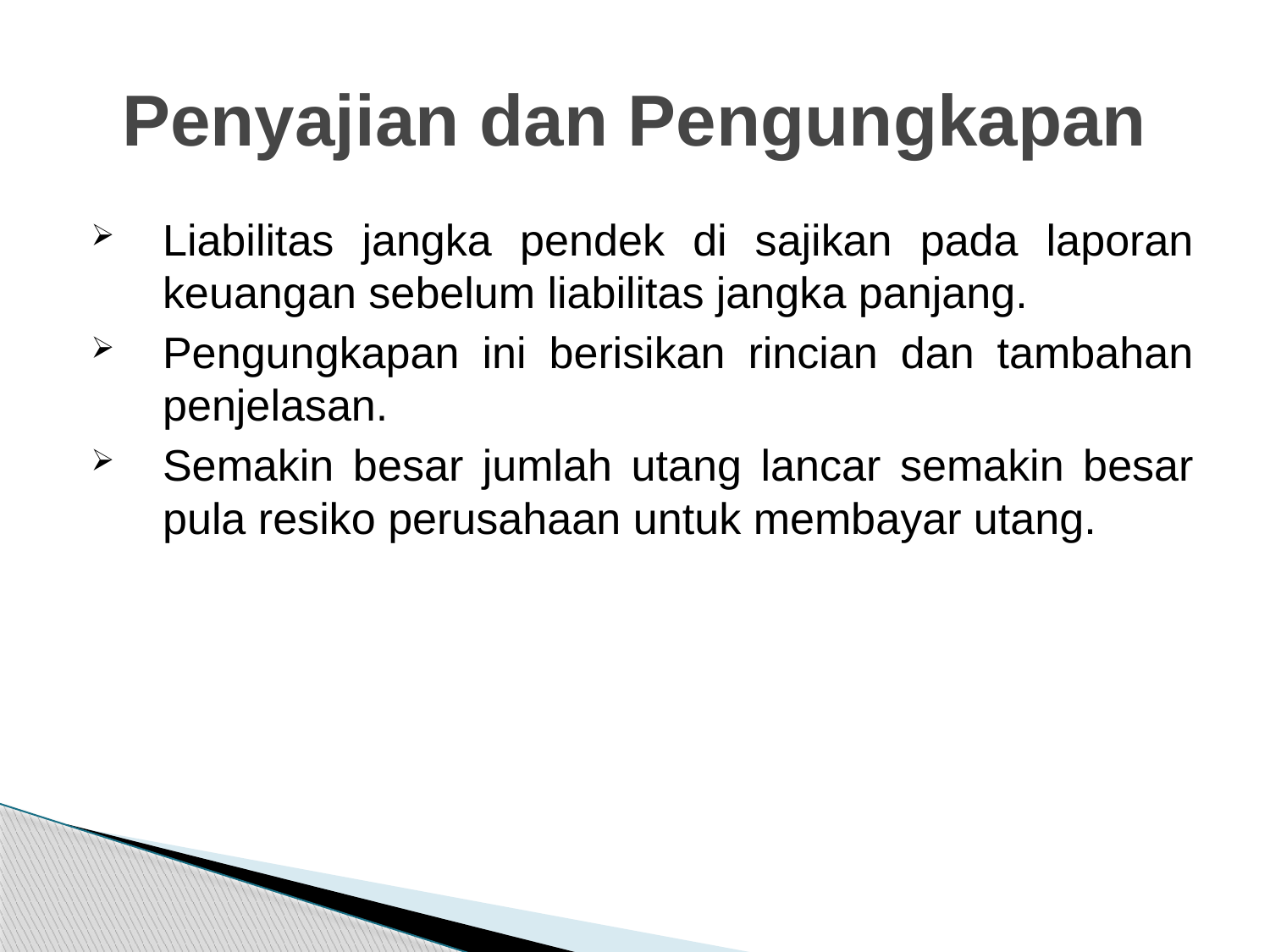

# Penyajian dan Pengungkapan
Liabilitas jangka pendek di sajikan pada laporan keuangan sebelum liabilitas jangka panjang.
Pengungkapan ini berisikan rincian dan tambahan penjelasan.
Semakin besar jumlah utang lancar semakin besar pula resiko perusahaan untuk membayar utang.